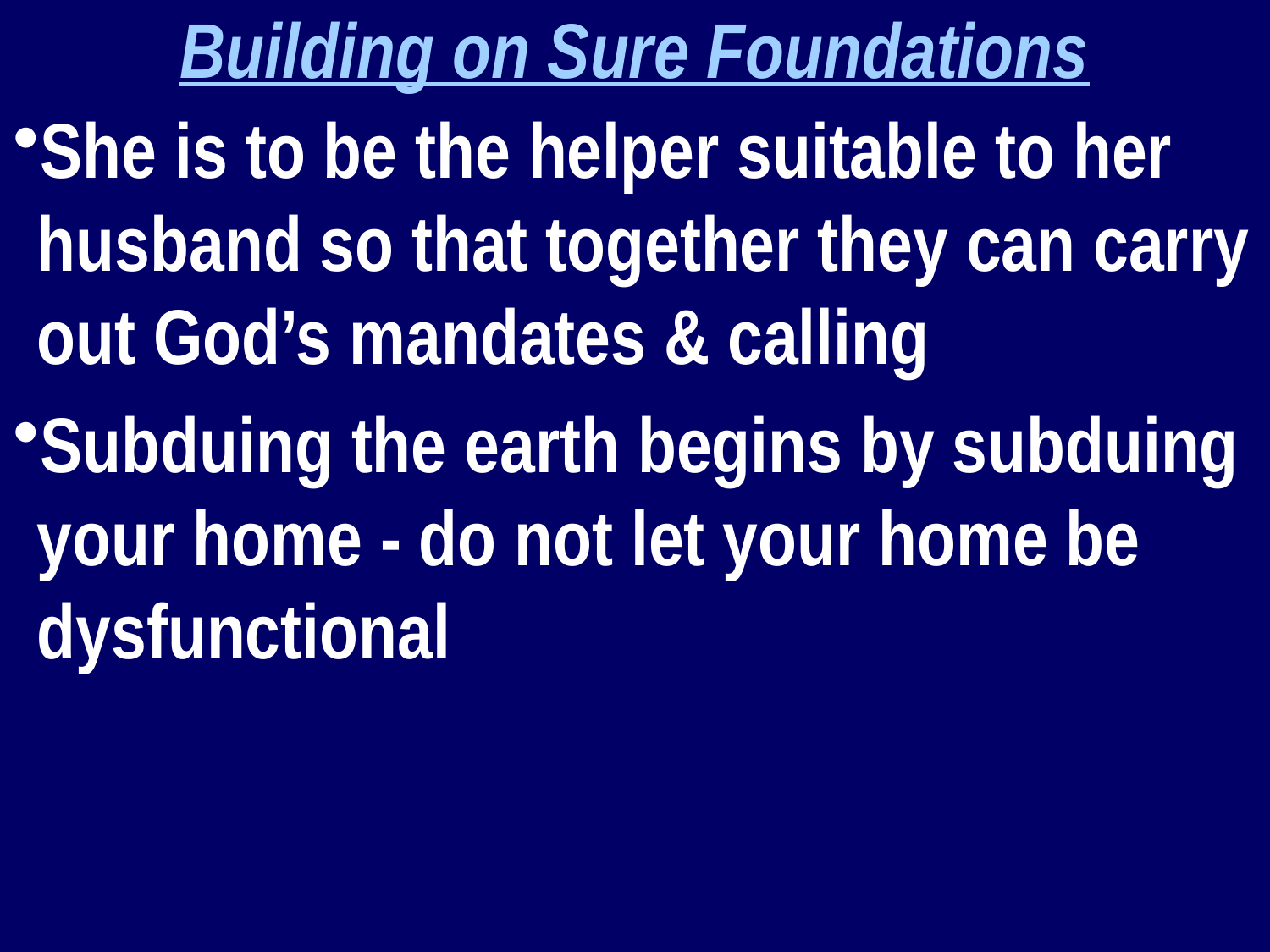

Building on Sure Foundations
She is to be the helper suitable to her husband so that together they can carry out God’s mandates & calling
Subduing the earth begins by subduing your home - do not let your home be dysfunctional